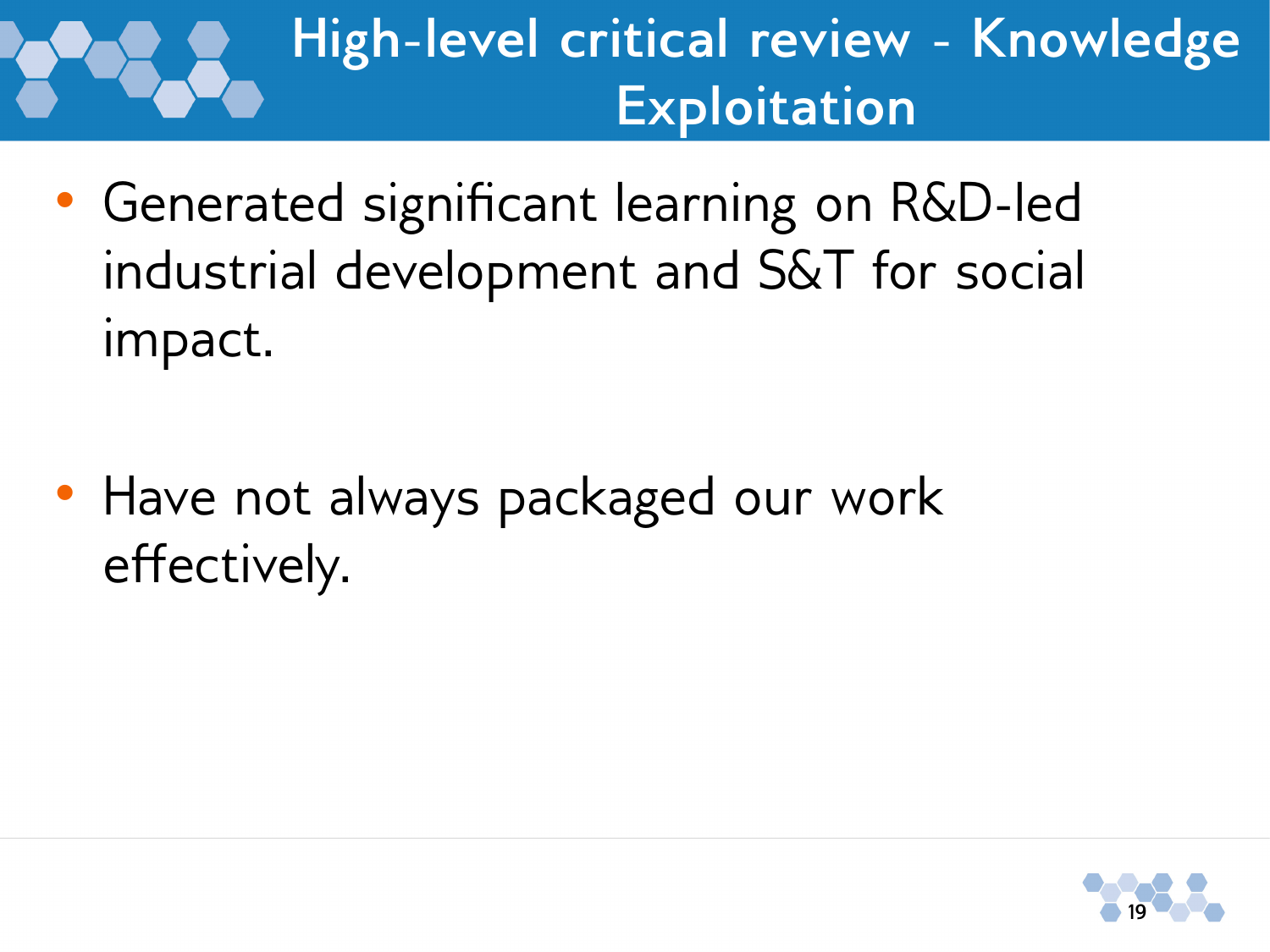

# High-level critical review - Knowledge Exploitation
Generated significant learning on R&D-led industrial development and S&T for social impact.

Have not always packaged our work effectively.

19